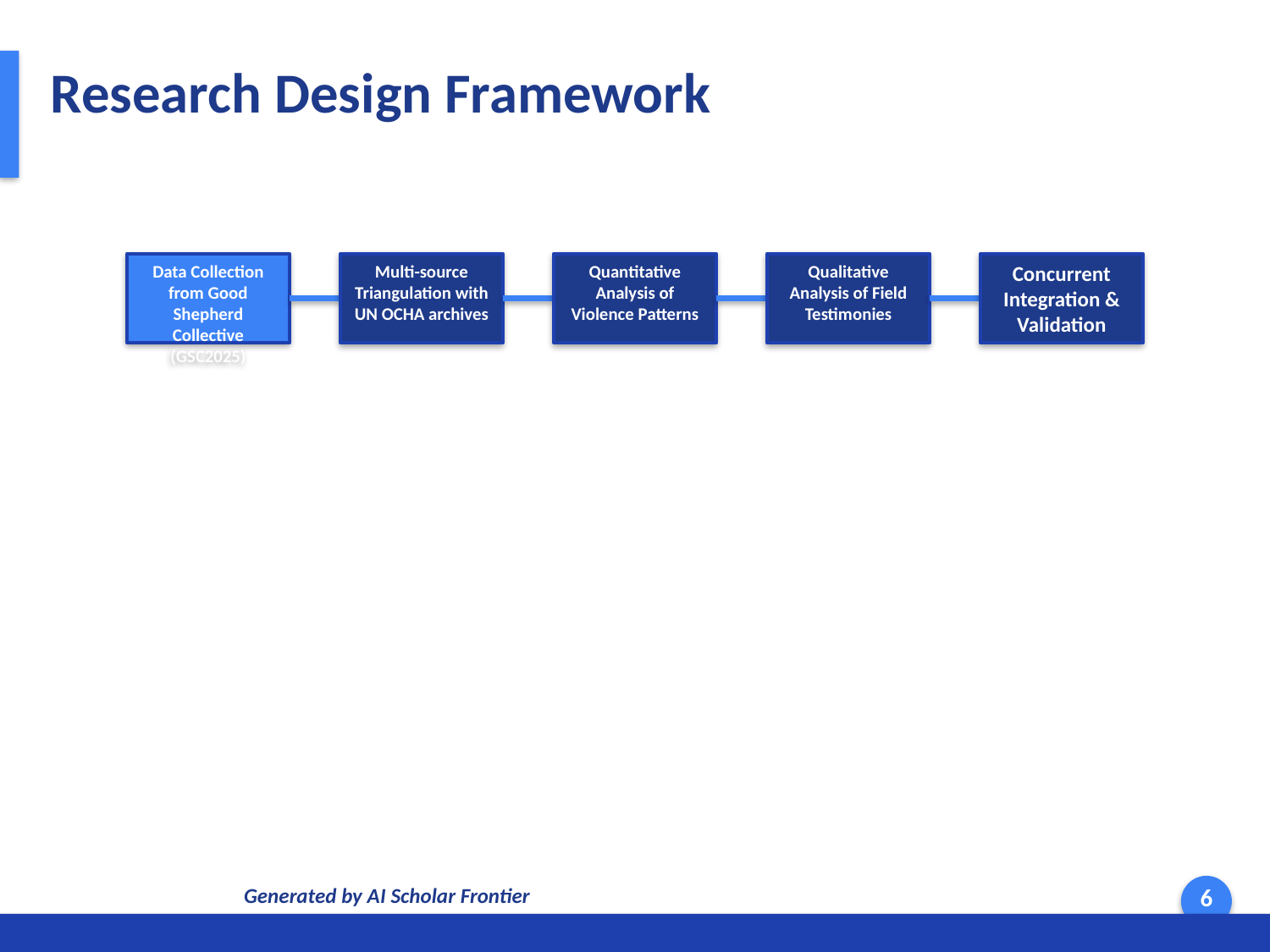

Research Design Framework
Data Collection from Good Shepherd Collective (GSC2025)
Multi-source Triangulation with UN OCHA archives
Quantitative Analysis of Violence Patterns
Qualitative Analysis of Field Testimonies
Concurrent Integration & Validation
Generated by AI Scholar Frontier

6